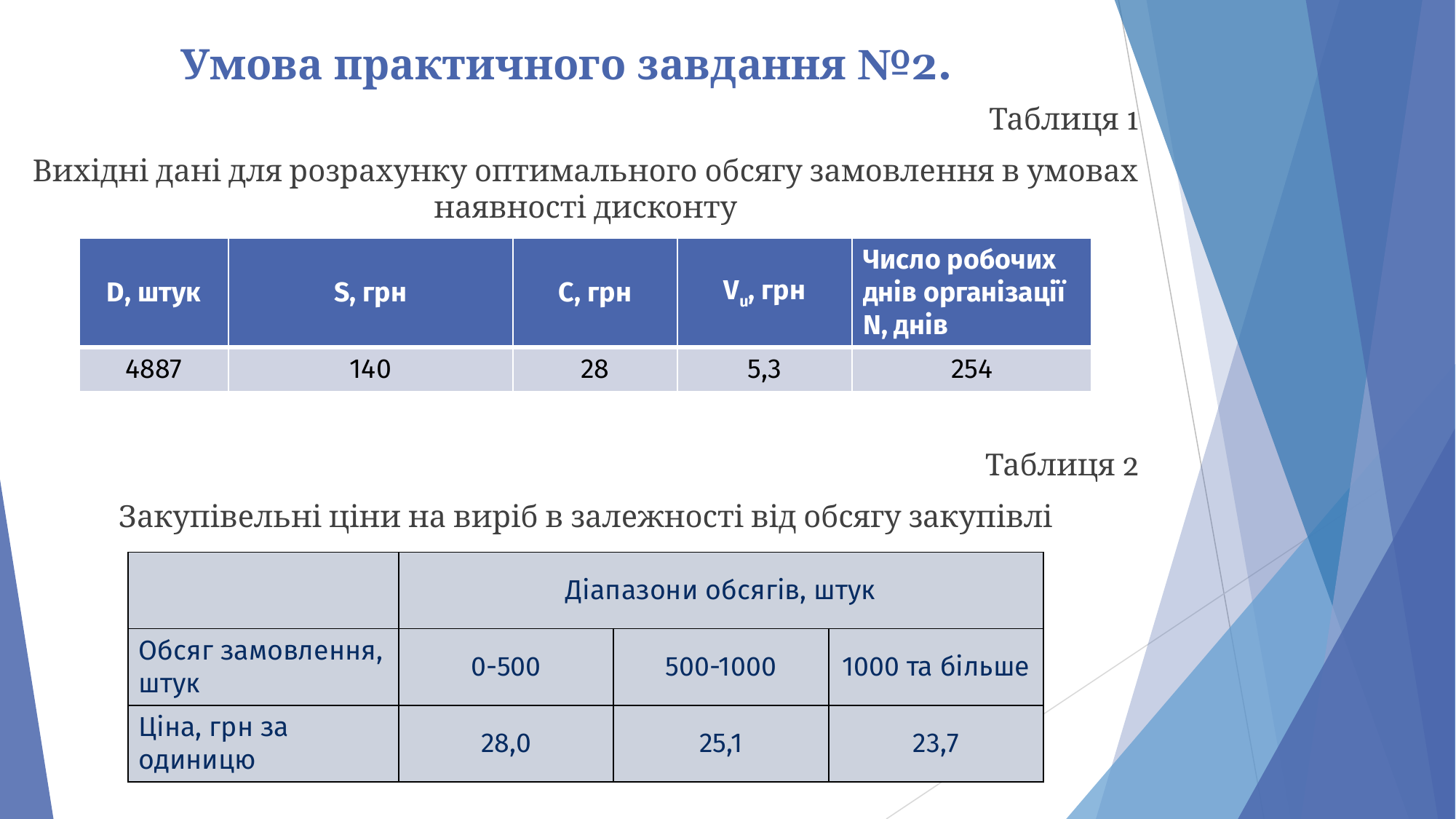

# Умова практичного завдання №2.
Таблиця 1
Вихідні дані для розрахунку оптимального обсягу замовлення в умовах наявності дисконту

Таблиця 2
Закупівельні ціни на виріб в залежності від обсягу закупівлі

| D, штук | S, грн | С, грн | Vu, грн | Число робочих днів організації N, днів |
| --- | --- | --- | --- | --- |
| 4887 | 140 | 28 | 5,3 | 254 |
|  | Діапазони обсягів, штук |  |  |
| --- | --- | --- | --- |
| Обсяг замовлення, штук | 0-500 | 500-1000 | 1000 та більше |
| Ціна, грн за одиницю | 28,0 | 25,1 | 23,7 |